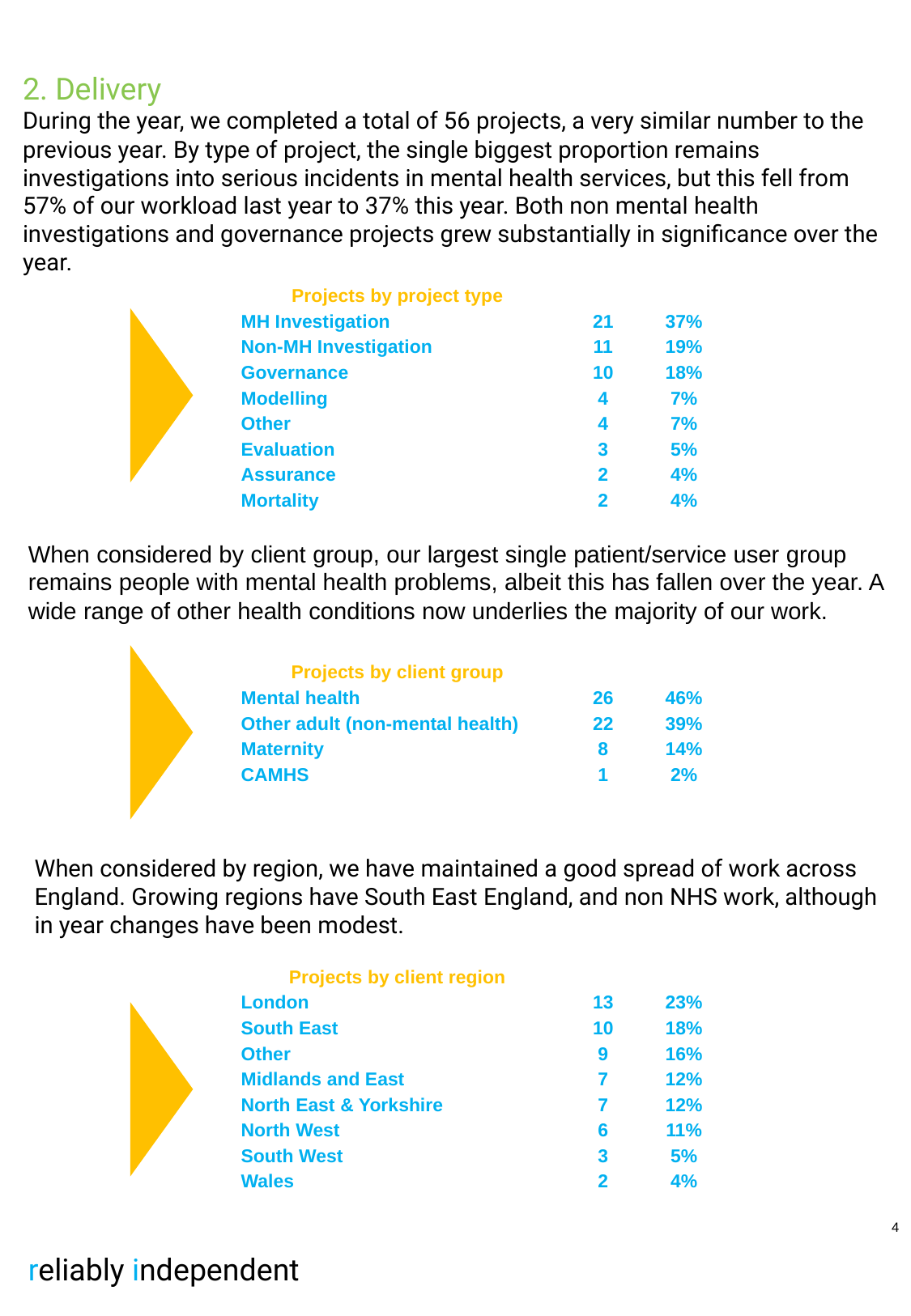

2. Delivery
During the year, we completed a total of 56 projects, a very similar number to the previous year. By type of project, the single biggest proportion remains investigations into serious incidents in mental health services, but this fell from 57% of our workload last year to 37% this year. Both non mental health investigations and governance projects grew substantially in significance over the year.
| Projects by project type |  |  |
| --- | --- | --- |
| MH Investigation | 21 | 37% |
| Non-MH Investigation | 11 | 19% |
| Governance | 10 | 18% |
| Modelling | 4 | 7% |
| Other | 4 | 7% |
| Evaluation | 3 | 5% |
| Assurance | 2 | 4% |
| Mortality | 2 | 4% |

When considered by client group, our largest single patient/service user group remains people with mental health problems, albeit this has fallen over the year. A wide range of other health conditions now underlies the majority of our work.
| Projects by client group |  |  |
| --- | --- | --- |
| Mental health | 26 | 46% |
| Other adult (non-mental health) | 22 | 39% |
| Maternity | 8 | 14% |
| CAMHS | 1 | 2% |

When considered by region, we have maintained a good spread of work across England. Growing regions have South East England, and non NHS work, although in year changes have been modest.
| Projects by client region |  |  |
| --- | --- | --- |
| London | 13 | 23% |
| South East | 10 | 18% |
| Other | 9 | 16% |
| Midlands and East | 7 | 12% |
| North East & Yorkshire | 7 | 12% |
| North West | 6 | 11% |
| South West | 3 | 5% |
| Wales | 2 | 4% |

reliably independent